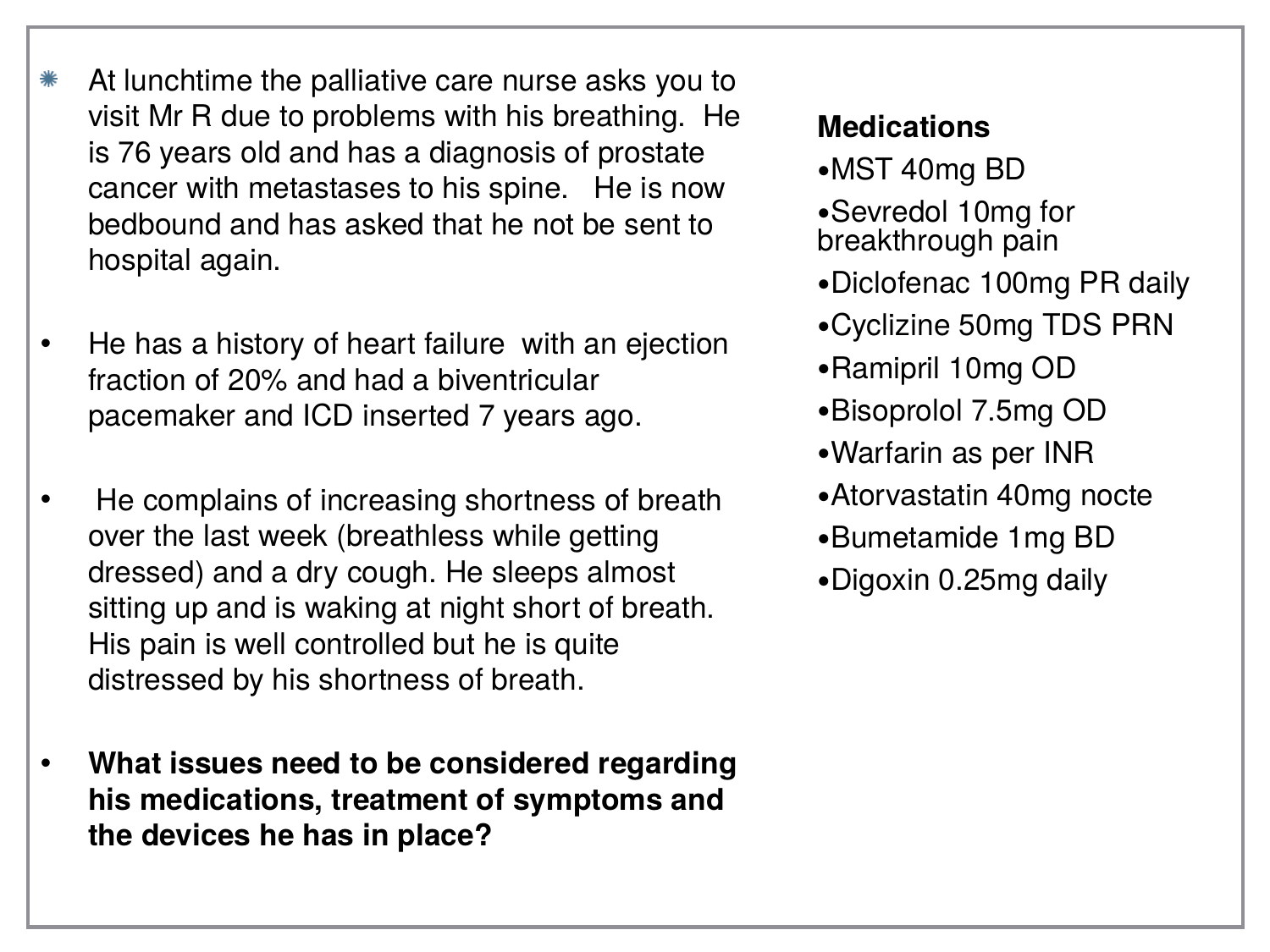

At lunchtime the palliative care nurse asks you to visit Mr R due to problems with his breathing.  He is 76 years old and has a diagnosis of prostate cancer with metastases to his spine.   He is now bedbound and has asked that he not be sent to hospital again.

He has a history of heart failure  with an ejection fraction of 20% and had a biventricular pacemaker and ICD inserted 7 years ago.

 He complains of increasing shortness of breath over the last week (breathless while getting dressed) and a dry cough. He sleeps almost sitting up and is waking at night short of breath.  His pain is well controlled but he is quite distressed by his shortness of breath.

What issues need to be considered regarding his medications, treatment of symptoms and the devices he has in place?
Medications
MST 40mg BD
Sevredol 10mg for breakthrough pain
Diclofenac 100mg PR daily
Cyclizine 50mg TDS PRN
Ramipril 10mg OD
Bisoprolol 7.5mg OD
Warfarin as per INR
Atorvastatin 40mg nocte
Bumetamide 1mg BD
Digoxin 0.25mg daily